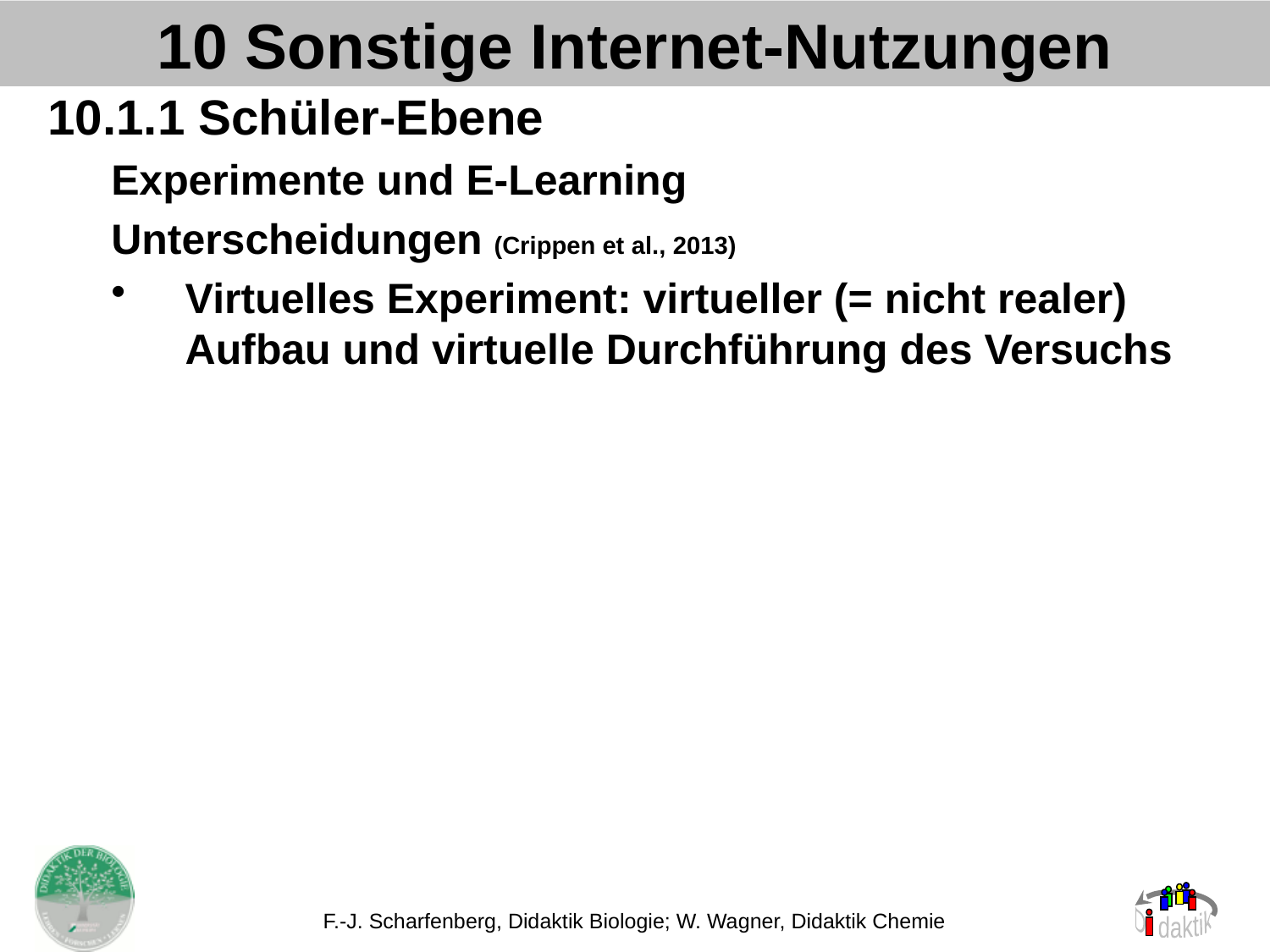

10 Sonstige Internet-Nutzungen
10.1.1 Schüler-Ebene
Experimente und E-Learning
Unterscheidungen (Crippen et al., 2013)
Virtuelles Experiment: virtueller (= nicht realer) Aufbau und virtuelle Durchführung des Versuchs
F.-J. Scharfenberg, Didaktik Biologie; W. Wagner, Didaktik Chemie